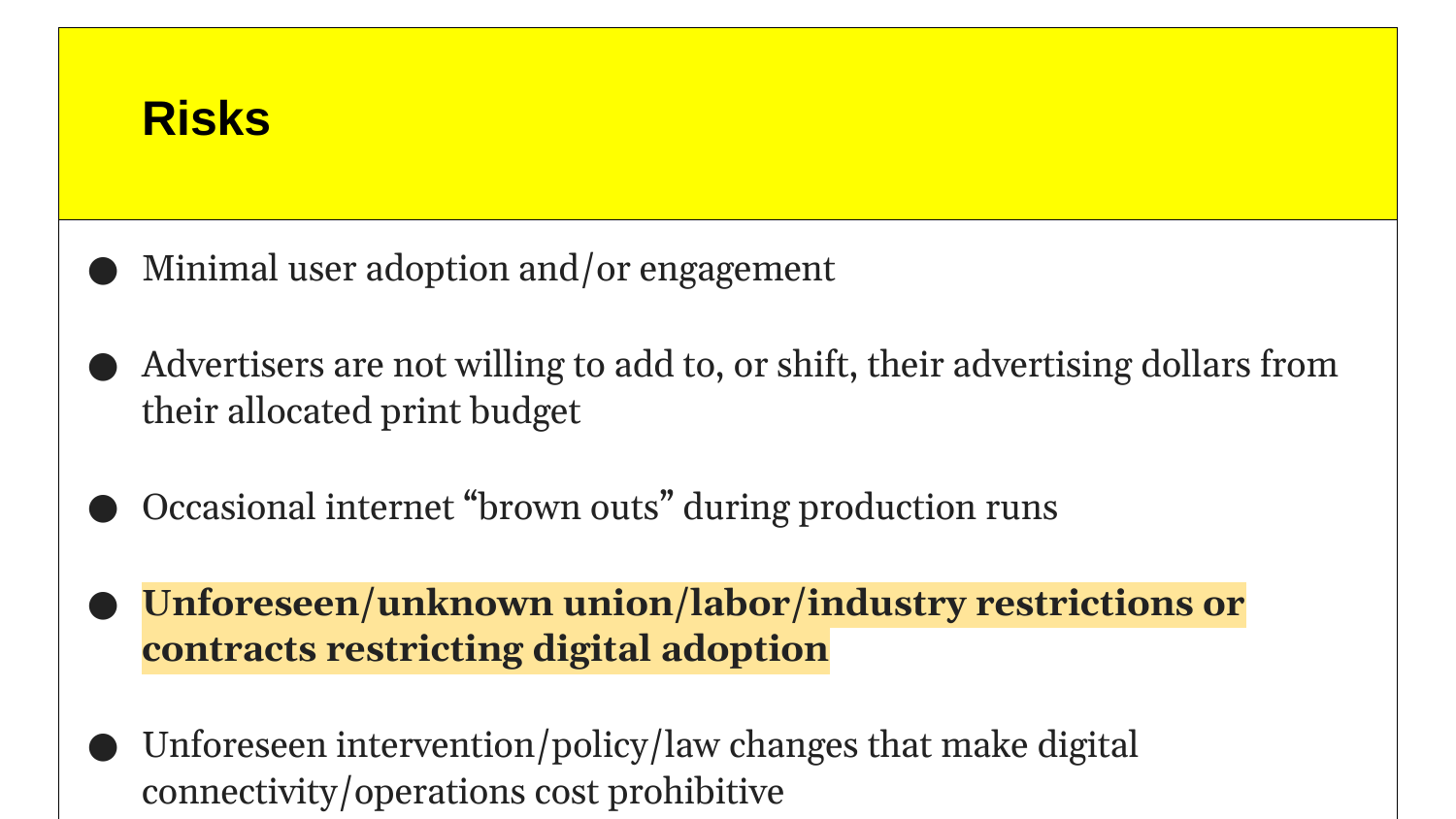

| Risks |  |
| --- | --- |
| Minimal user adoption and/or engagement Advertisers are not willing to add to, or shift, their advertising dollars from their allocated print budget Occasional internet “brown outs” during production runs Unforeseen/unknown union/labor/industry restrictions or contracts restricting digital adoption Unforeseen intervention/policy/law changes that make digital connectivity/operations cost prohibitive |  |